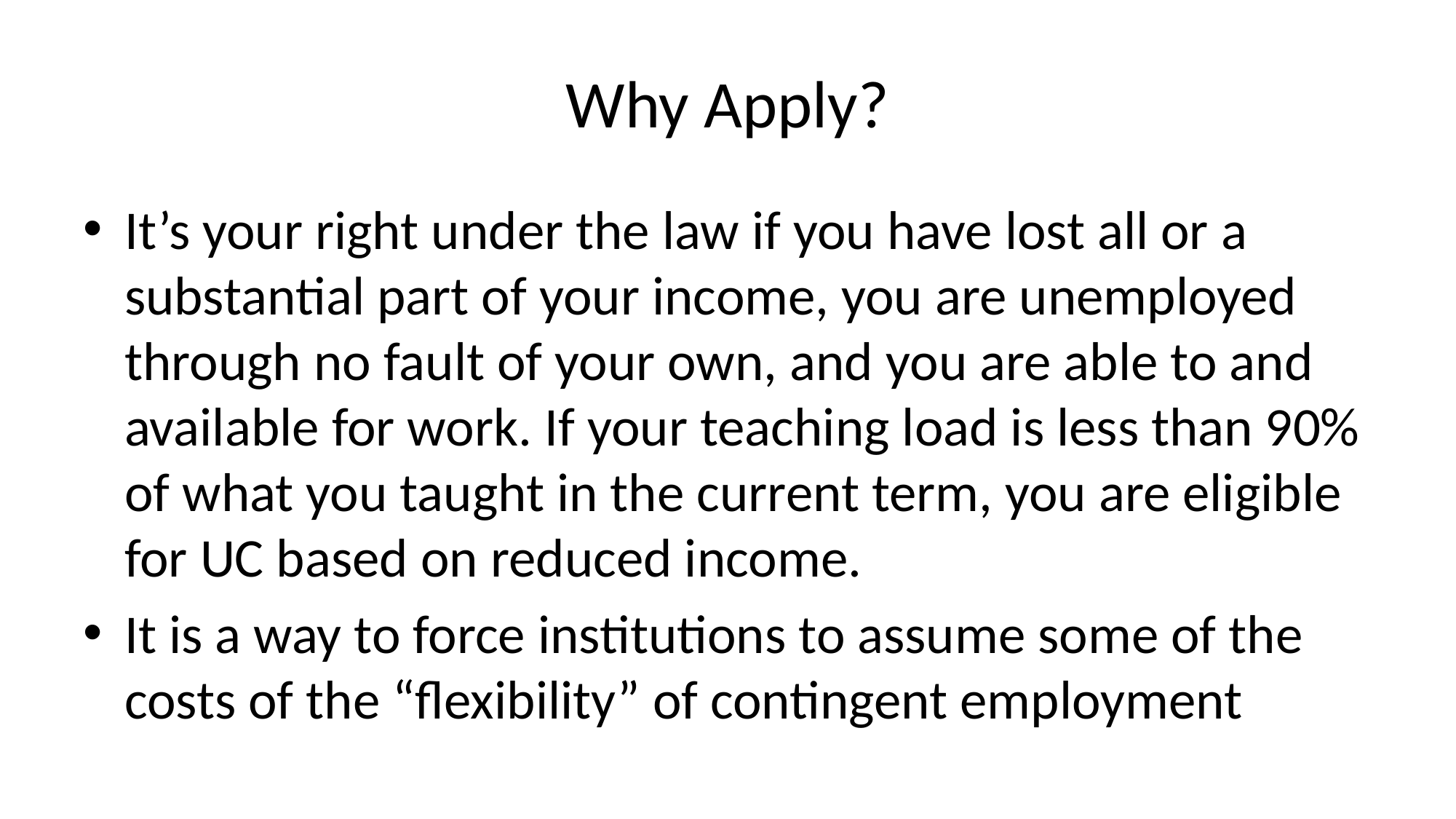

# Why Apply?
It’s your right under the law if you have lost all or a substantial part of your income, you are unemployed through no fault of your own, and you are able to and available for work. If your teaching load is less than 90% of what you taught in the current term, you are eligible for UC based on reduced income.
It is a way to force institutions to assume some of the costs of the “flexibility” of contingent employment